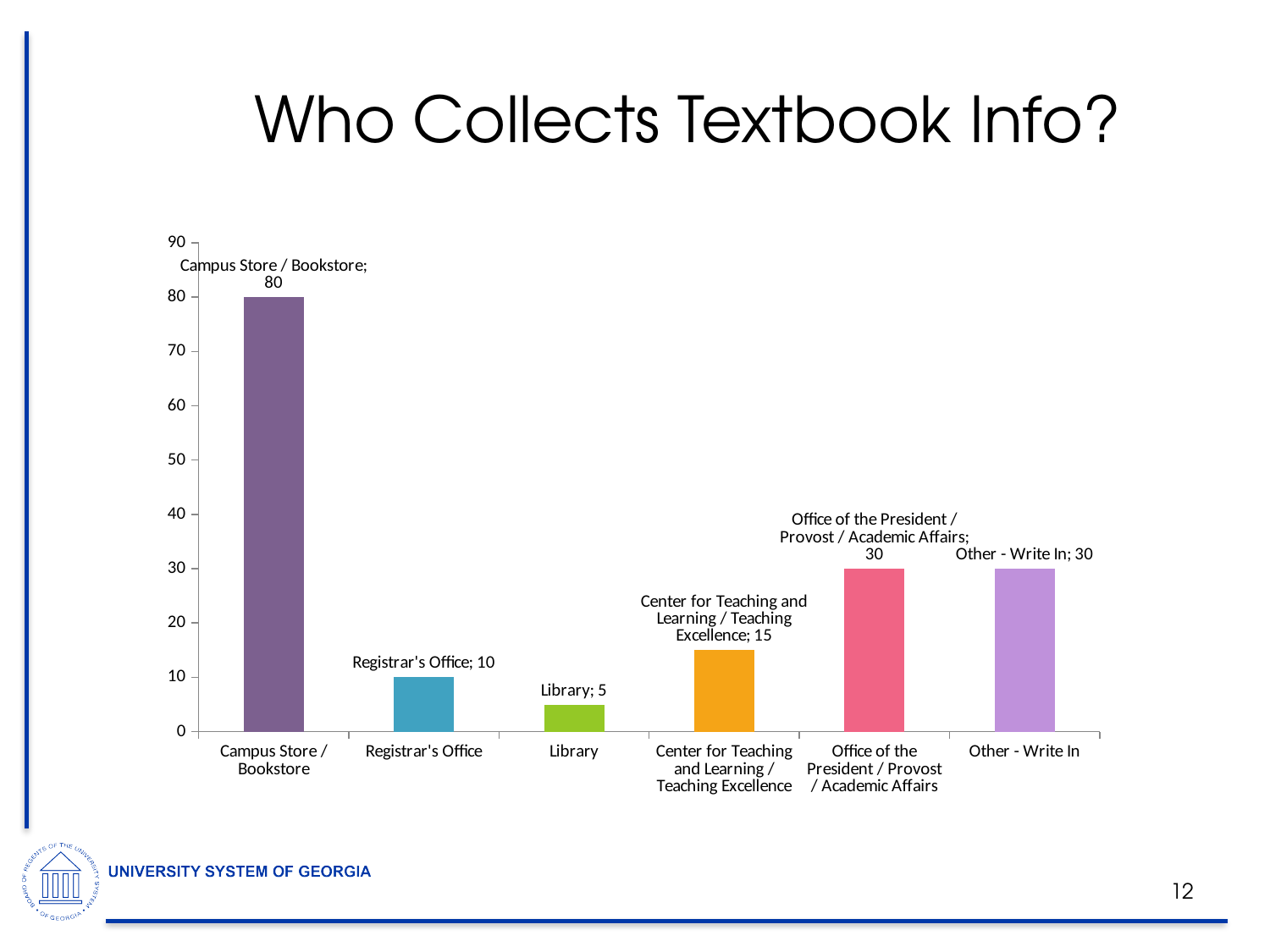

# Who Collects Textbook Info?

### Chart

| Category |  |
|---|---|
| Campus Store / Bookstore | 80.0 |
| Registrar's Office | 10.0 |
| Library | 5.0 |
| Center for Teaching and Learning / Teaching Excellence | 15.0 |
| Office of the President / Provost / Academic Affairs | 30.0 |
| Other - Write In | 30.0 |
12